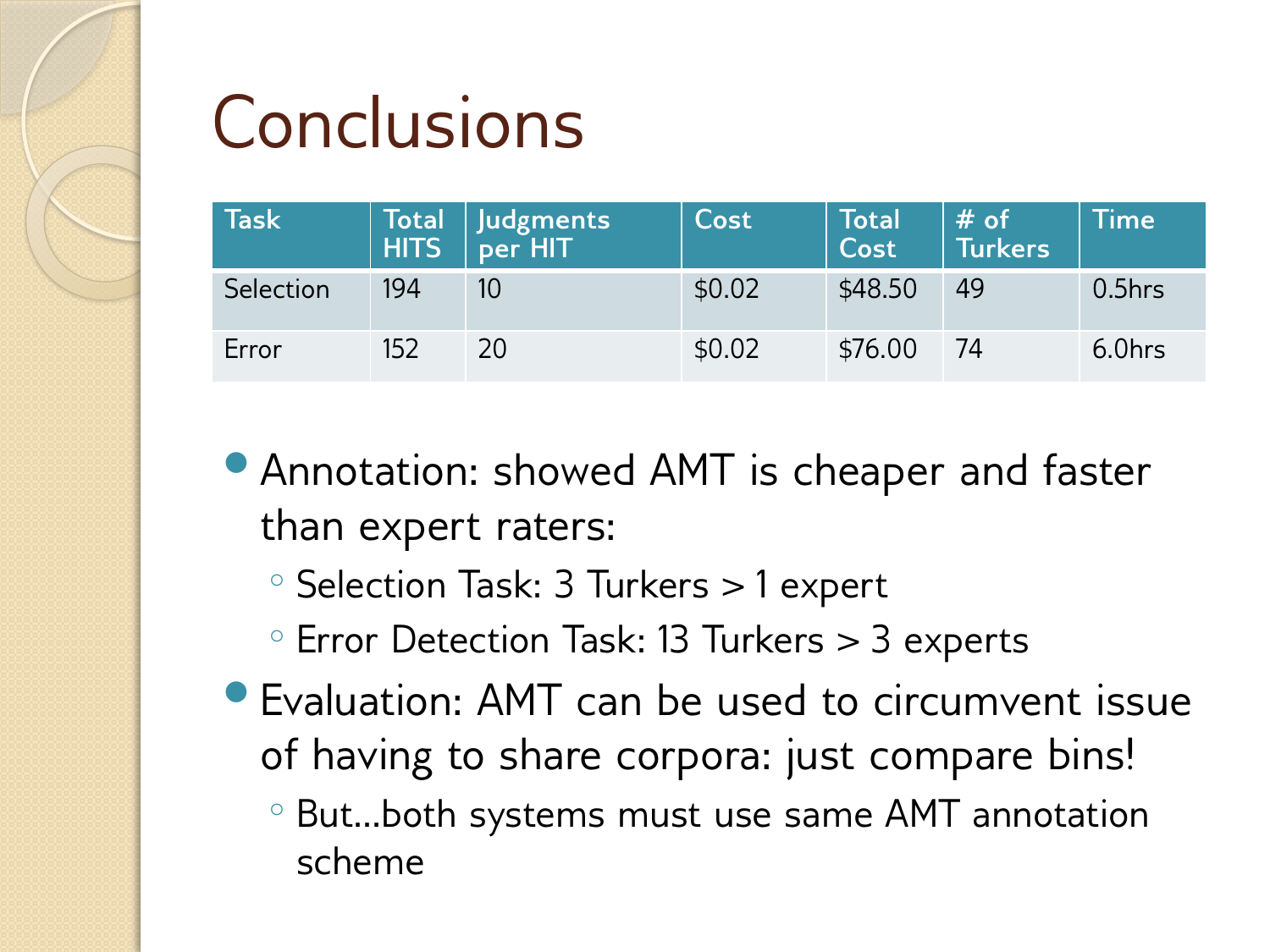

# Conclusions
| Task | Total HITS | Judgments per HIT | Cost | Total Cost | # of Turkers | Time |
| --- | --- | --- | --- | --- | --- | --- |
| Selection | 194 | 10 | $0.02 | $48.50 | 49 | 0.5hrs |
| Error | 152 | 20 | $0.02 | $76.00 | 74 | 6.0hrs |
Annotation: showed AMT is cheaper and faster than expert raters:
Selection Task: 3 Turkers > 1 expert
Error Detection Task: 13 Turkers > 3 experts
Evaluation: AMT can be used to circumvent issue of having to share corpora: just compare bins!
But…both systems must use same AMT annotation scheme